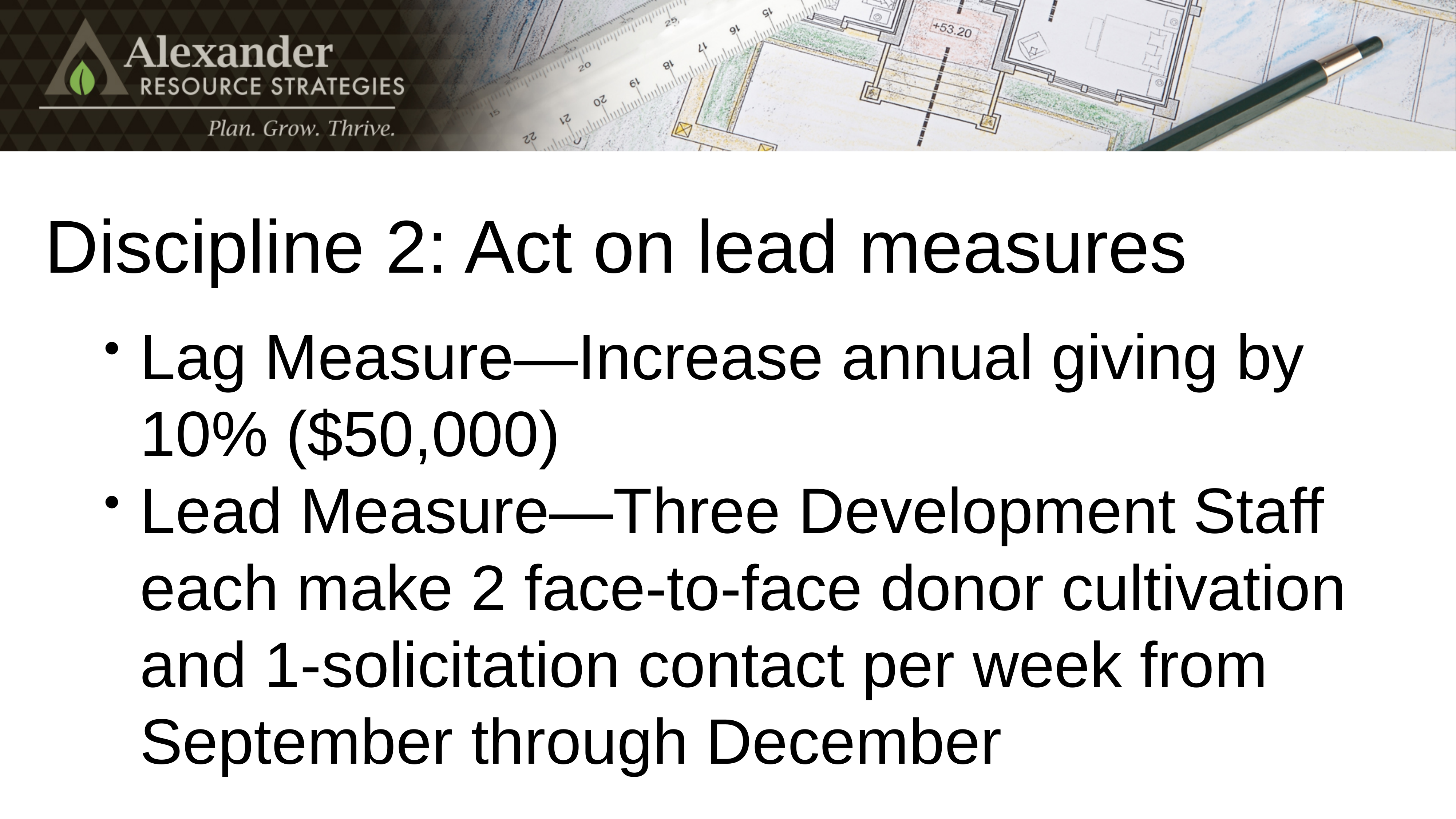

# Discipline 2: Act on lead measures
Lag Measure—Increase annual giving by 10% ($50,000)
Lead Measure—Three Development Staff each make 2 face-to-face donor cultivation and 1-solicitation contact per week from September through December